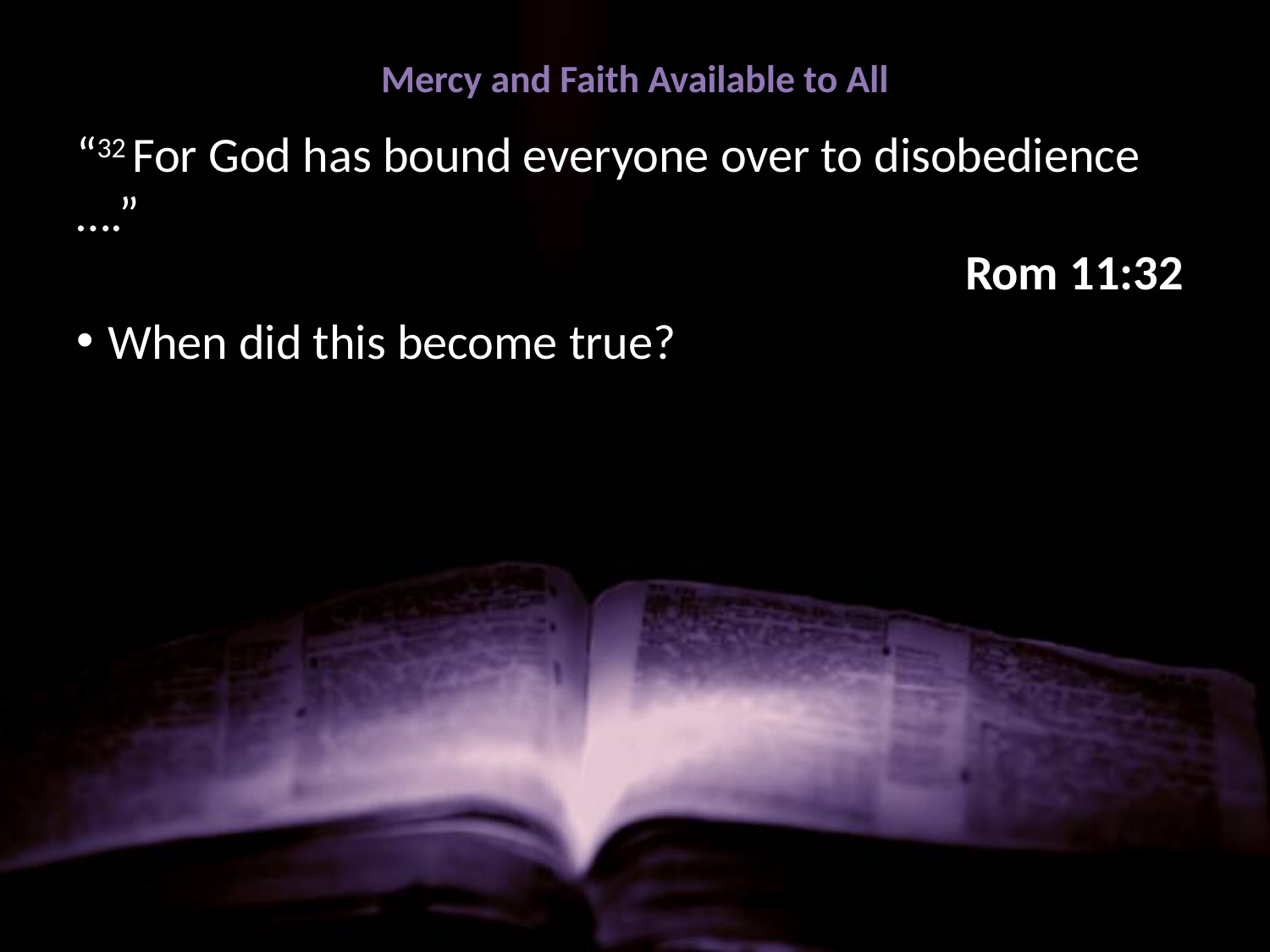

# Mercy and Faith Available to All
“32 For God has bound everyone over to disobedience ….” 								          							Rom 11:32
When did this become true?